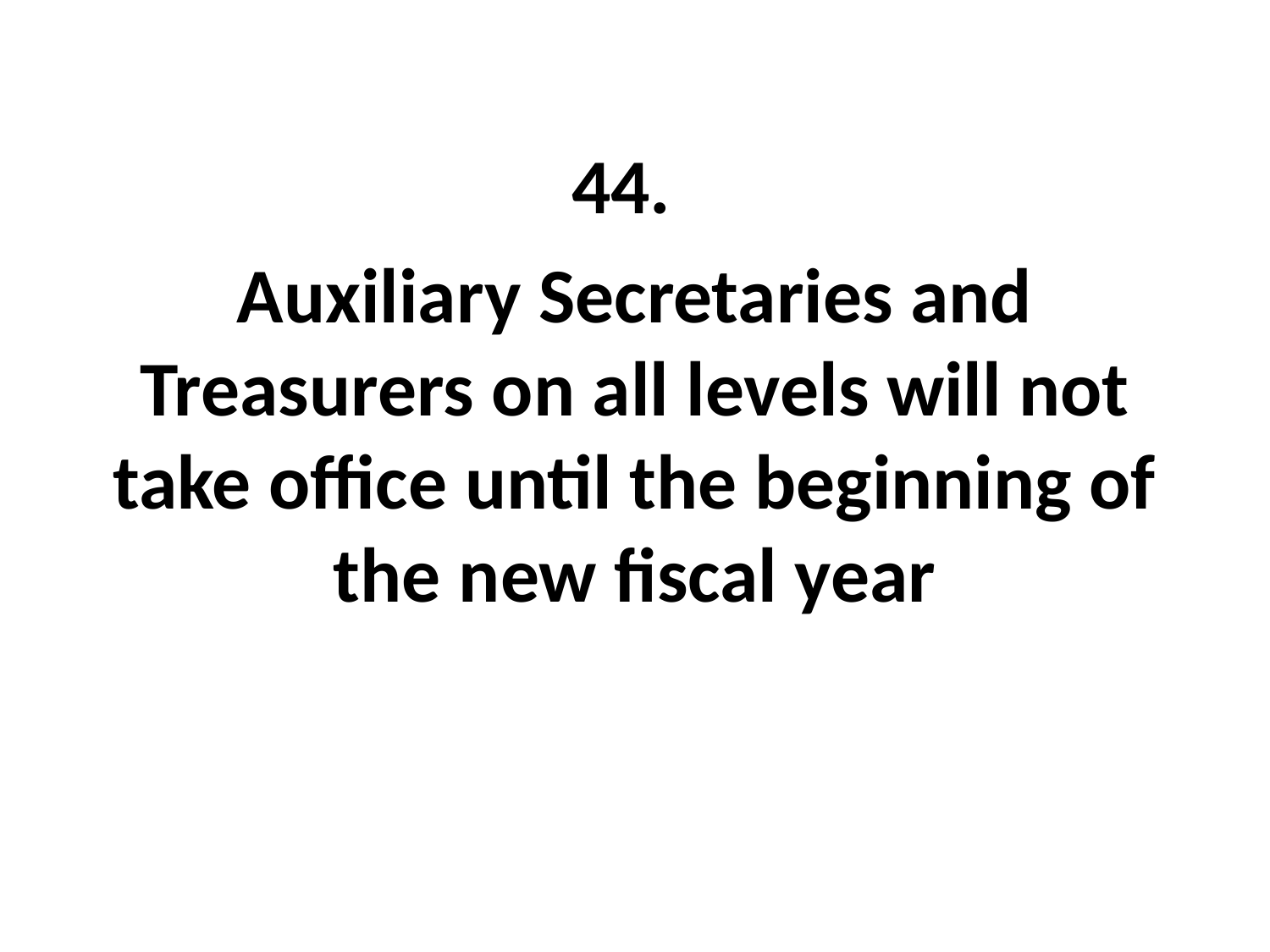

44.
Auxiliary Secretaries and Treasurers on all levels will not take office until the beginning of the new fiscal year